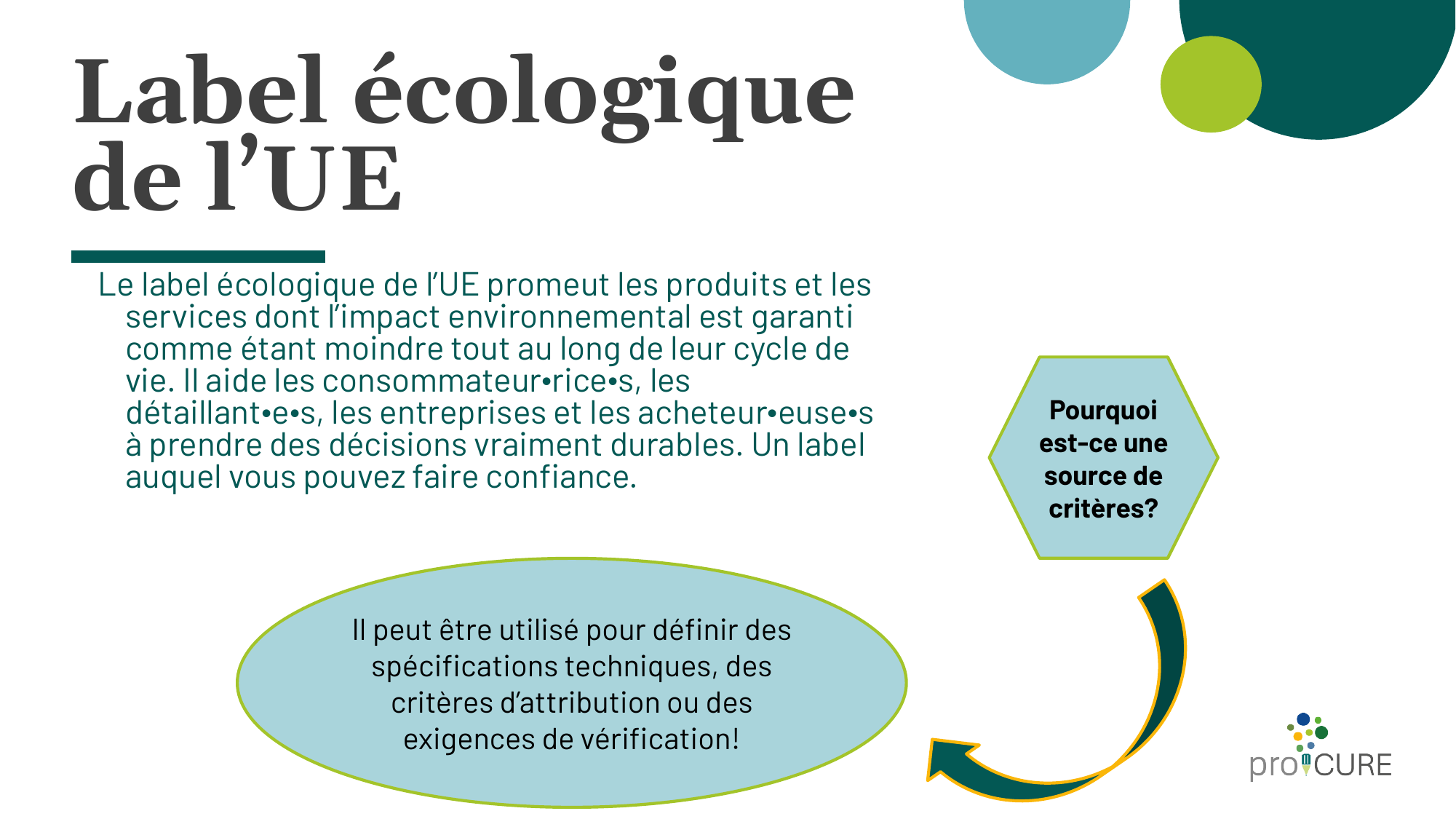

# Label écologique de l’UE
Le label écologique de l’UE promeut les produits et les services dont l’impact environnemental est garanti comme étant moindre tout au long de leur cycle de vie. Il aide les consommateur∙rice∙s, les détaillant∙e∙s, les entreprises et les acheteur∙euse∙s à prendre des décisions vraiment durables. Un label auquel vous pouvez faire confiance.
Pourquoi est-ce une source de critères?
Il peut être utilisé pour définir des spécifications techniques, des critères d’attribution ou des exigences de vérification!